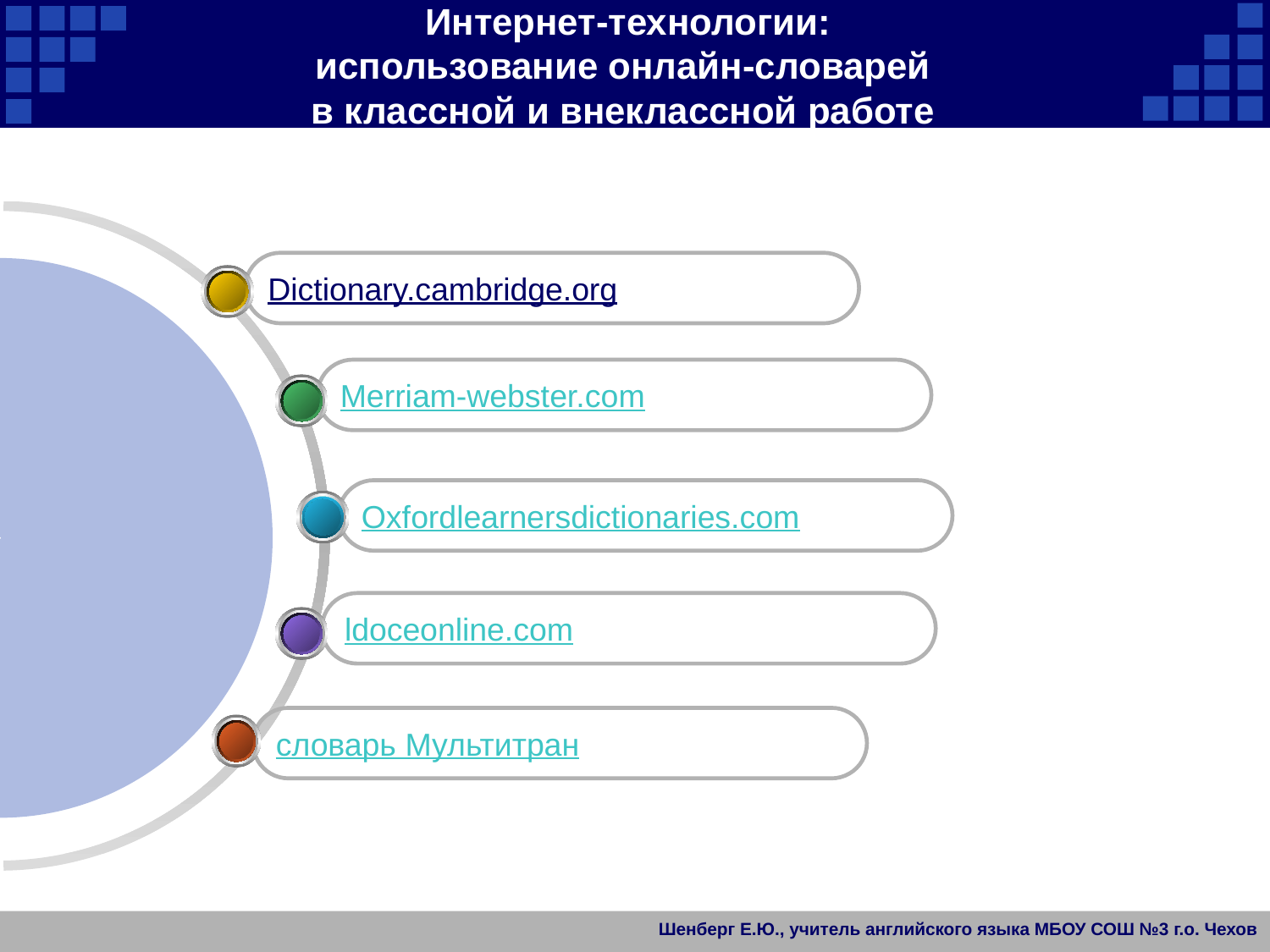

# Интернет-технологии: использование онлайн-словарей в классной и внеклассной работе

Dictionary.cambridge.org

Merriam-webster.com

Oxfordlearnersdictionaries.com

ldoceonline.com

словарь Мультитран

Шенберг Е.Ю., учитель английского языка МБОУ СОШ №3 г.о. Чехов